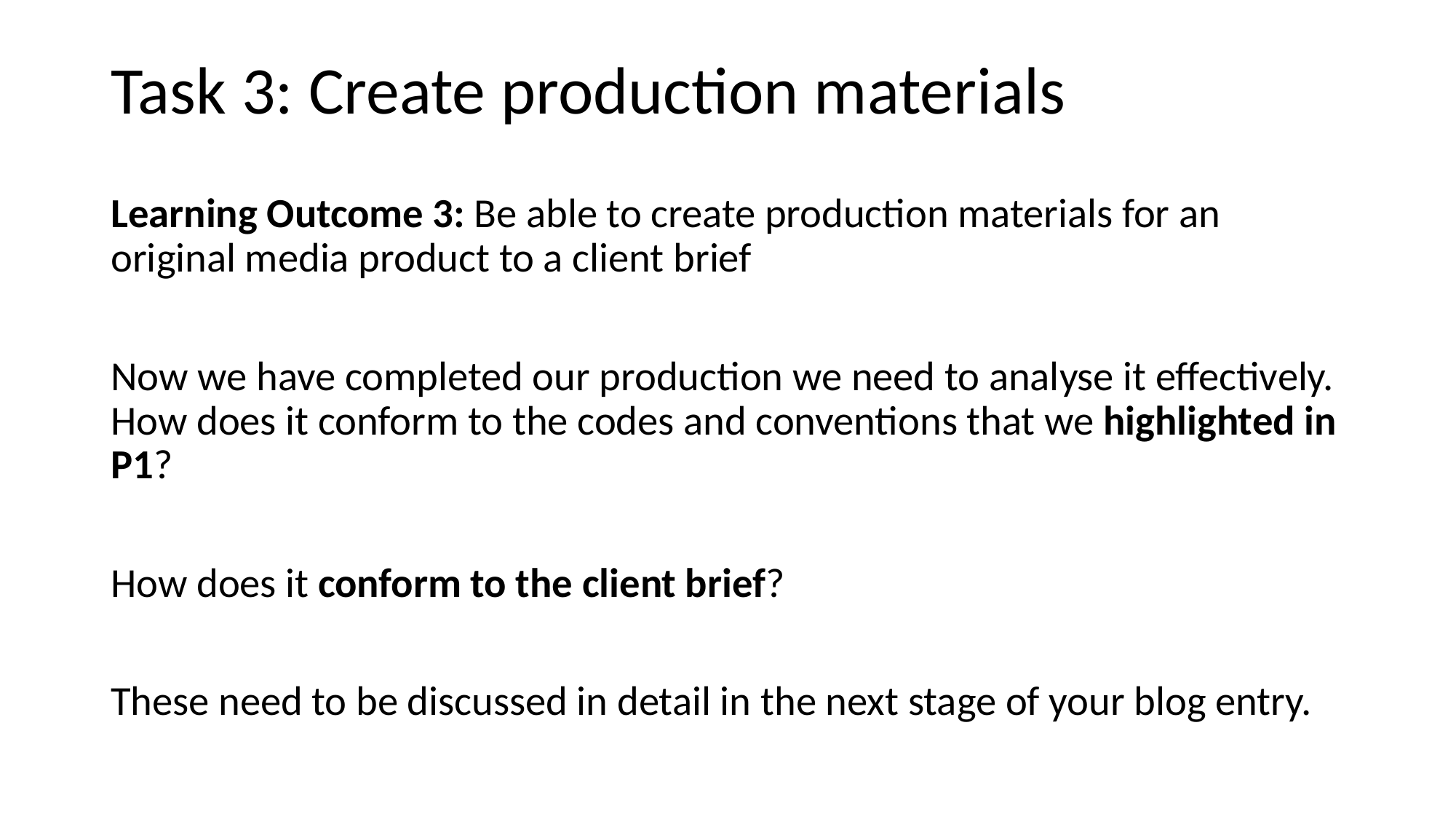

# Task 3: Create production materials
Learning Outcome 3: Be able to create production materials for an original media product to a client brief

Now we have completed our production we need to analyse it effectively. How does it conform to the codes and conventions that we highlighted in P1?

How does it conform to the client brief?

These need to be discussed in detail in the next stage of your blog entry.